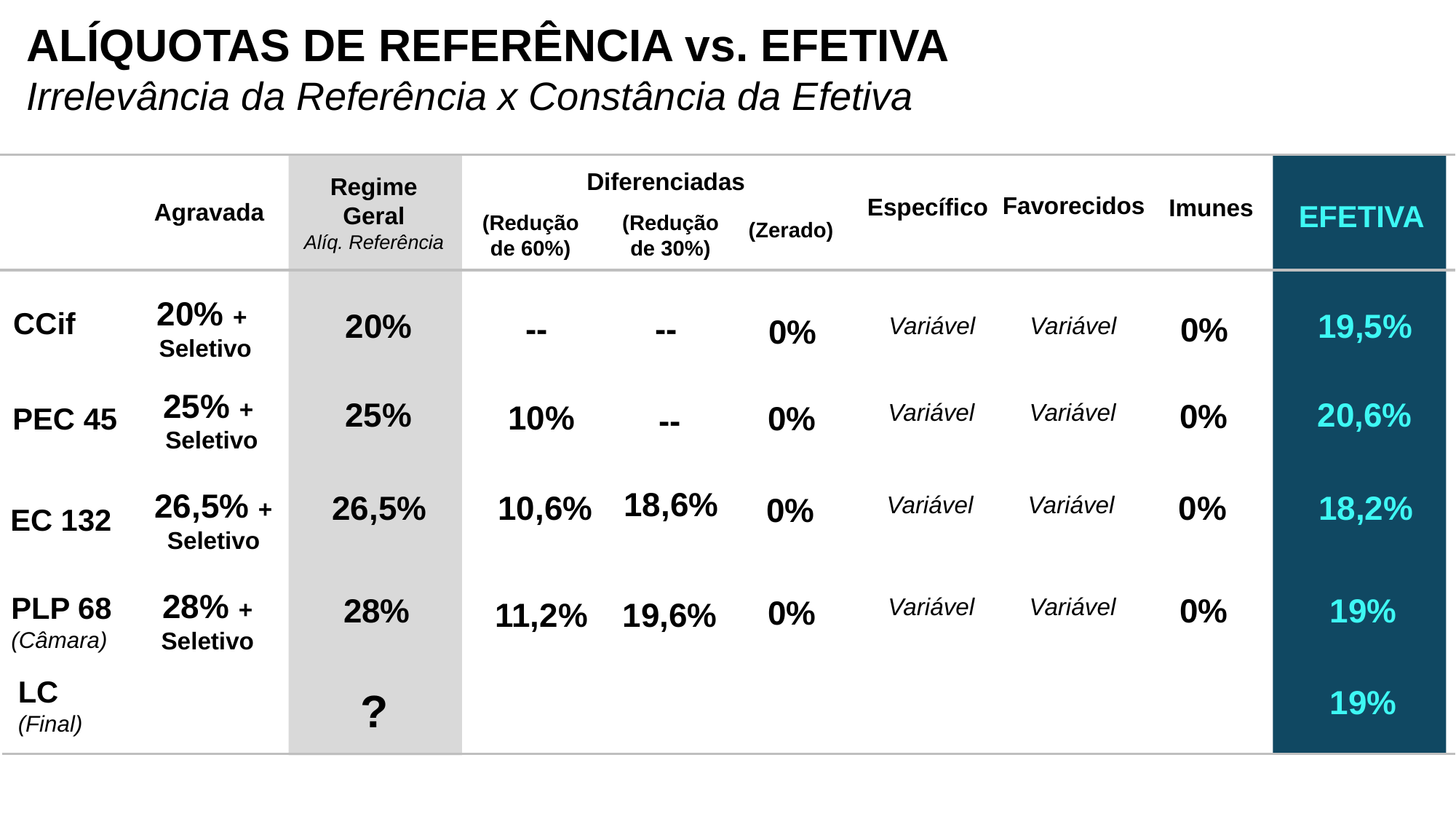

ALÍQUOTAS DE REFERÊNCIA vs. EFETIVA
Irrelevância da Referência x Constância da Efetiva

Diferenciadas
Regime Geral
Alíq. Referência
Favorecidos
Específico
Imunes
Agravada
EFETIVA
(Redução de 30%)
(Redução de 60%)
(Zerado)
20% +
Seletivo
CCif
19,5%
20%
--
--
0%
0%
Variável
Variável
25% +
Seletivo
20,6%
25%
0%
10%
0%
Variável
Variável
PEC 45
--
18,6%
26,5% + Seletivo
10,6%
18,2%
0%
26,5%
0%
Variável
Variável
EC 132
28% + Seletivo
PLP 68
(Câmara)
0%
19%
28%
0%
Variável
Variável
11,2%
19,6%
LC
(Final)
19%
?